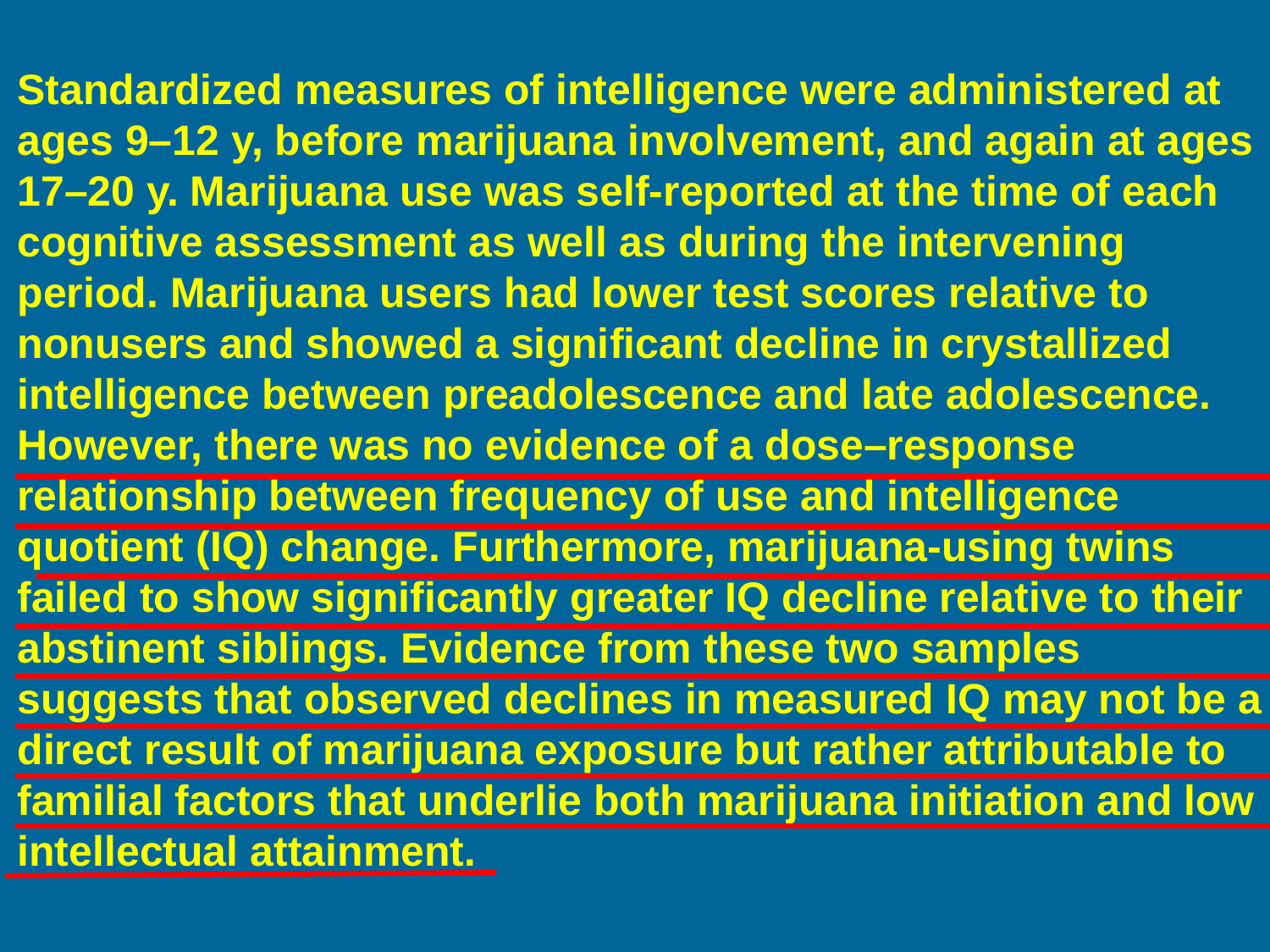

Standardized measures of intelligence were administered at ages 9–12 y, before marijuana involvement, and again at ages 17–20 y. Marijuana use was self-reported at the time of each cognitive assessment as well as during the intervening period. Marijuana users had lower test scores relative to nonusers and showed a significant decline in crystallized intelligence between preadolescence and late adolescence. However, there was no evidence of a dose–response relationship between frequency of use and intelligence quotient (IQ) change. Furthermore, marijuana-using twins failed to show significantly greater IQ decline relative to their abstinent siblings. Evidence from these two samples suggests that observed declines in measured IQ may not be a direct result of marijuana exposure but rather attributable to familial factors that underlie both marijuana initiation and low intellectual attainment.